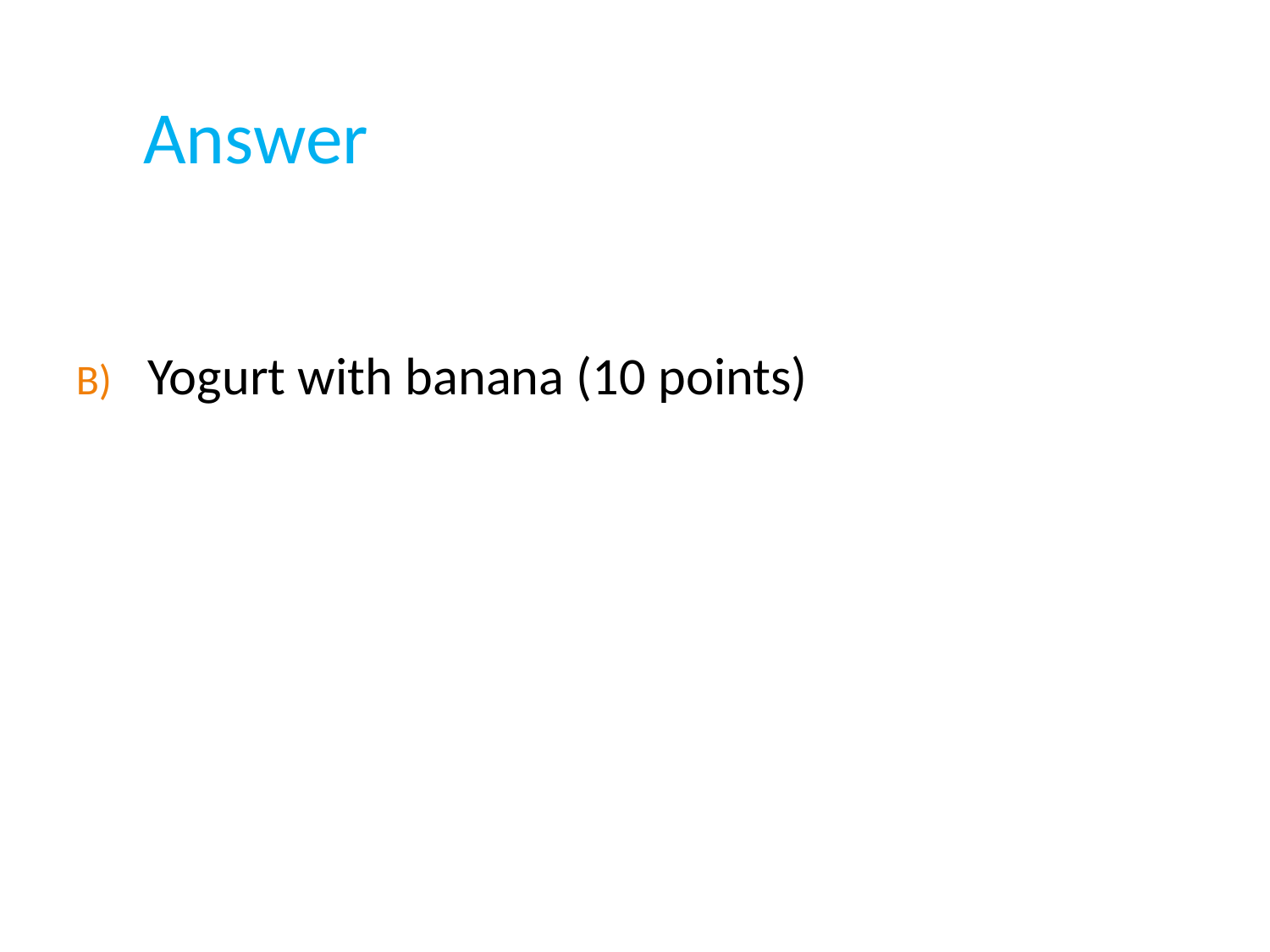

# Answer

Yogurt with banana (10 points)